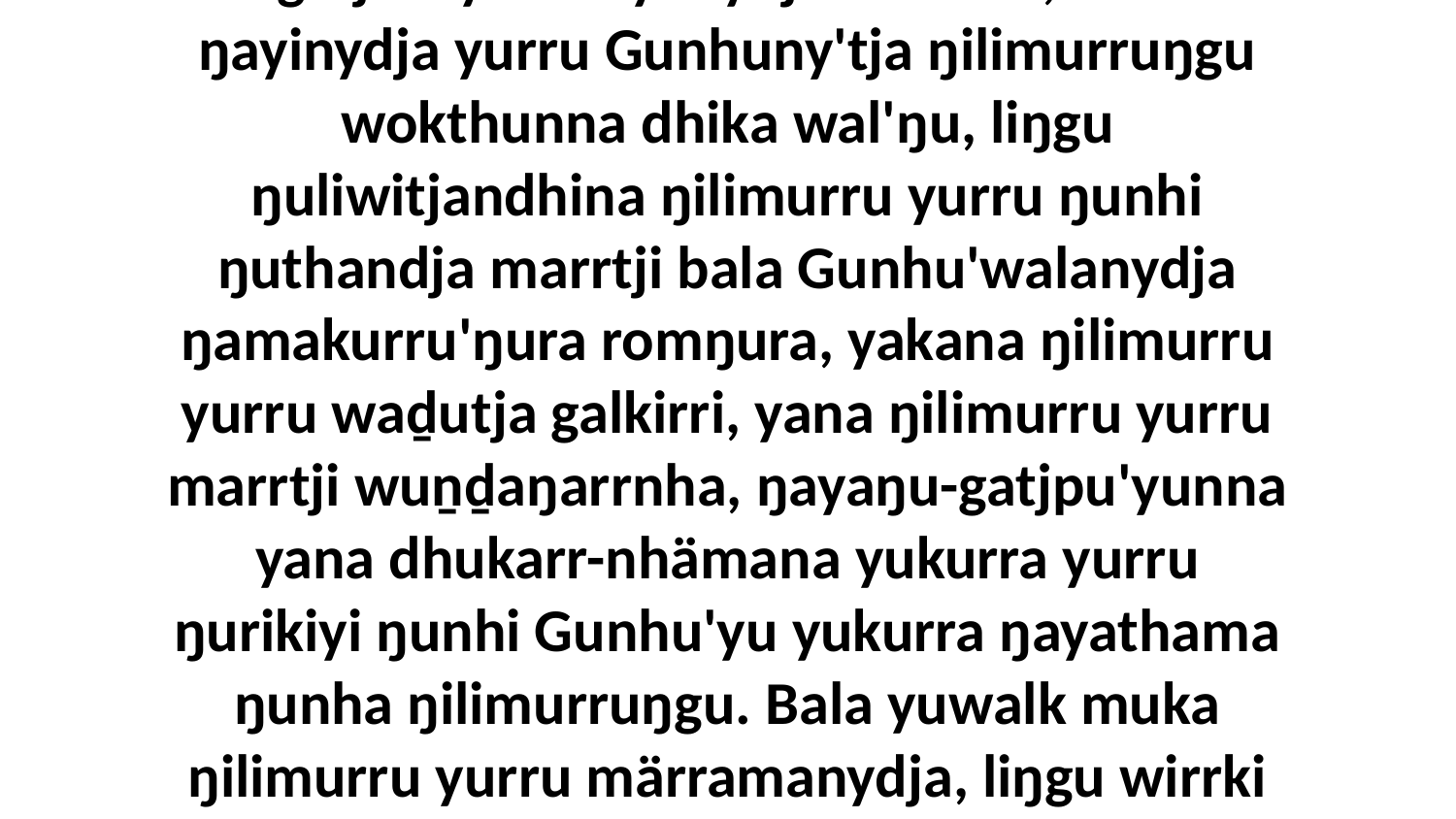

3-5 Ga bitjandhi bili ŋilimurru ŋuli goŋmirriyirriyi marimirrikurrunydja, liŋgu ŋuliwitjan marikurru ŋilimurru yurru marŋgithirrina wal'ŋu Gunhu'wu. Yo, ŋunhi ŋilimurru yurru dhärra wuṉḏaŋarrnha yana ŋula nhäkurrunydja romgurru, ga yakana ŋula gatjpal'yun ŋuriŋiyi gatjarr'yunarayunydja romdhu, bala ŋayinydja yurru Gunhuny'tja ŋilimurruŋgu wokthunna dhika wal'ŋu, liŋgu ŋuliwitjandhina ŋilimurru yurru ŋunhi ŋuthandja marrtji bala Gunhu'walanydja ŋamakurru'ŋura romŋura, yakana ŋilimurru yurru waḏutja galkirri, yana ŋilimurru yurru marrtji wuṉḏaŋarrnha, ŋayaŋu-gatjpu'yunna yana dhukarr-nhämana yukurra yurru ŋurikiyi ŋunhi Gunhu'yu yukurra ŋayathama ŋunha ŋilimurruŋgu. Bala yuwalk muka ŋilimurru yurru märramanydja, liŋgu wirrki yana ŋayi yukurra märr-ŋamathirri ŋilimurruŋgu. Yo, dhiyaŋu nhanukala Garrkuḻukthunydja Birrimbirryu ŋuli marŋgi-wekamanydja ŋayaŋu ŋilimurruŋgu, ŋunhi ŋayi yukurra ŋilimurrunha wirrki yana märryu-ḏapmaramanydja, dhiyaŋuyi ŋunhi ŋayi dhaŋaŋguŋala wekaŋala ŋilimurruŋgala ŋayaŋulilina.